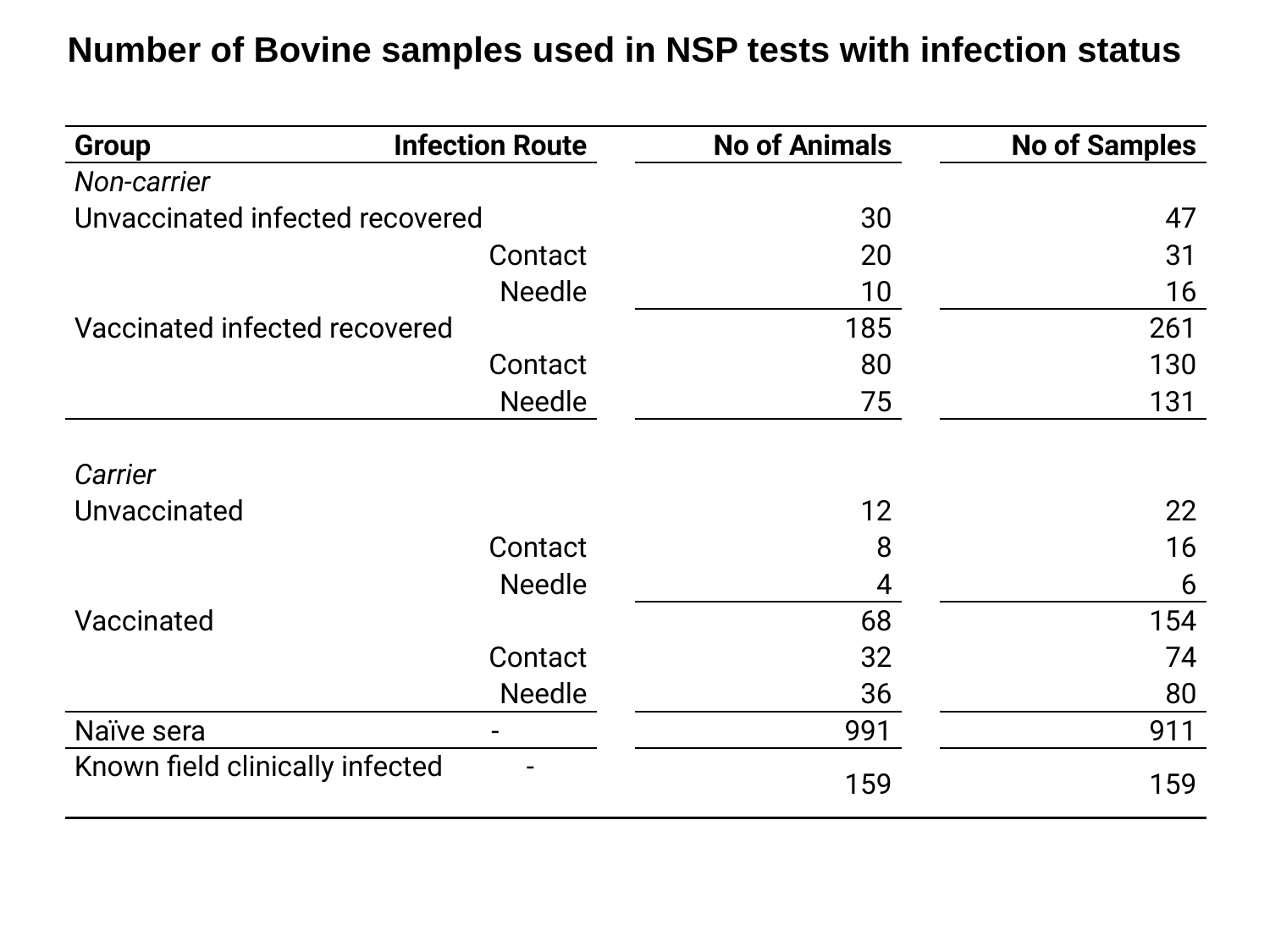

Number of Bovine samples used in NSP tests with infection status
| Group | Infection Route |  | No of Animals |  | No of Samples |
| --- | --- | --- | --- | --- | --- |
| Non-carrier |  |  |  |  |  |
| Unvaccinated infected recovered |  |  | 30 |  | 47 |
| Contact |  |  | 20 |  | 31 |
| Needle |  |  | 10 |  | 16 |
| Vaccinated infected recovered |  |  | 185 |  | 261 |
| Contact |  |  | 80 |  | 130 |
| Needle |  |  | 75 |  | 131 |
|  |  |  |  |  |  |
| Carrier |  |  |  |  |  |
| Unvaccinated |  |  | 12 |  | 22 |
| Contact |  |  | 8 |  | 16 |
| Needle |  |  | 4 |  | 6 |
| Vaccinated |  |  | 68 |  | 154 |
| Contact |  |  | 32 |  | 74 |
| Needle |  |  | 36 |  | 80 |
| Naïve sera - |  |  | 991 |  | 911 |
| Known field clinically infected - |  |  | 159 |  | 159 |